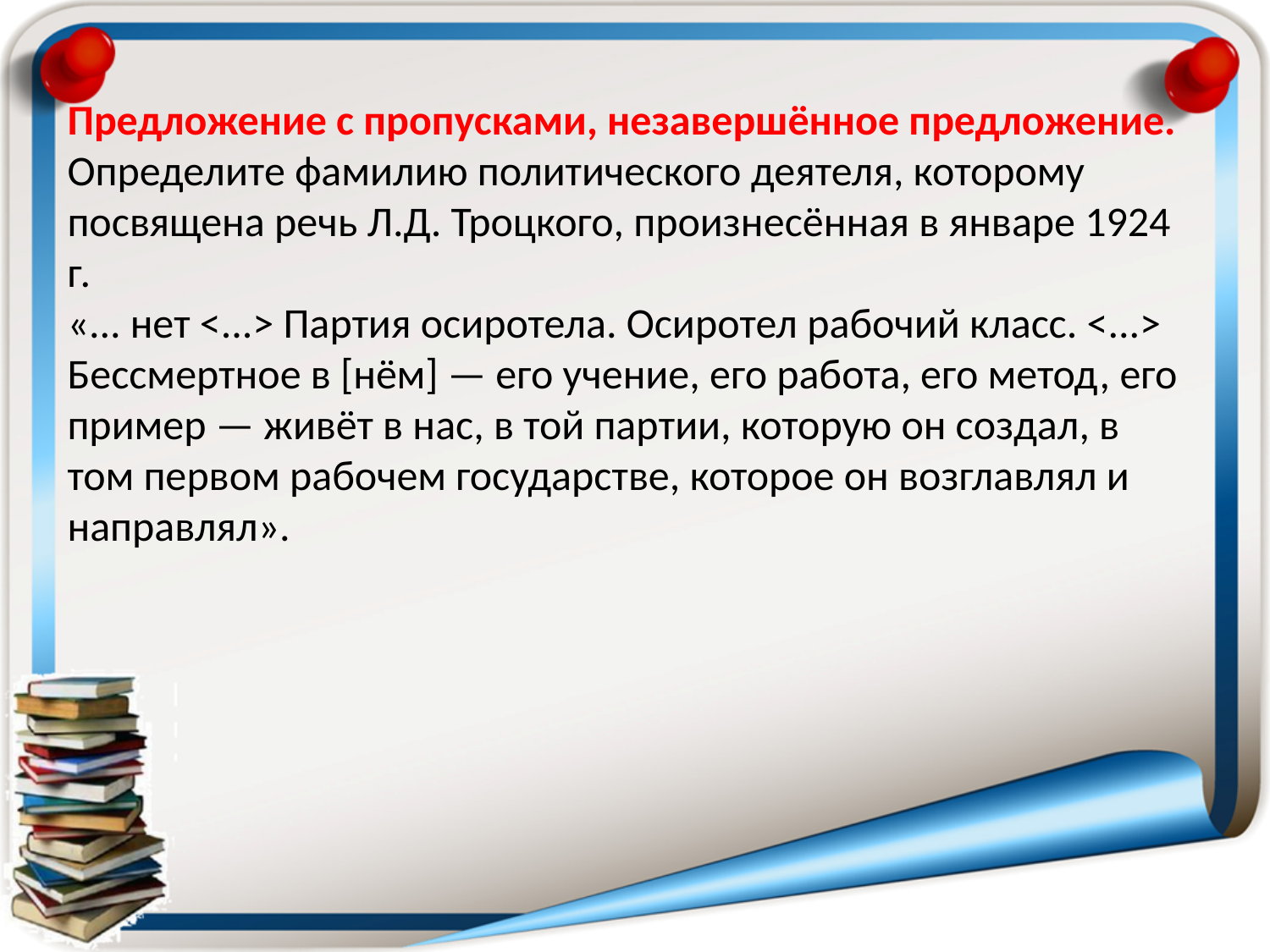

Предложение с пропусками, незавершённое предложение.
Определите фамилию политического деятеля, которому посвящена речь Л.Д. Троцкого, произнесённая в январе 1924 г.
«... нет <...> Партия осиротела. Осиро­тел рабочий класс. <...> Бессмертное в [нём] — его учение, его работа, его метод, его пример — живёт в нас, в той пар­тии, которую он создал, в том первом рабочем государстве, которое он возглавлял и направлял».